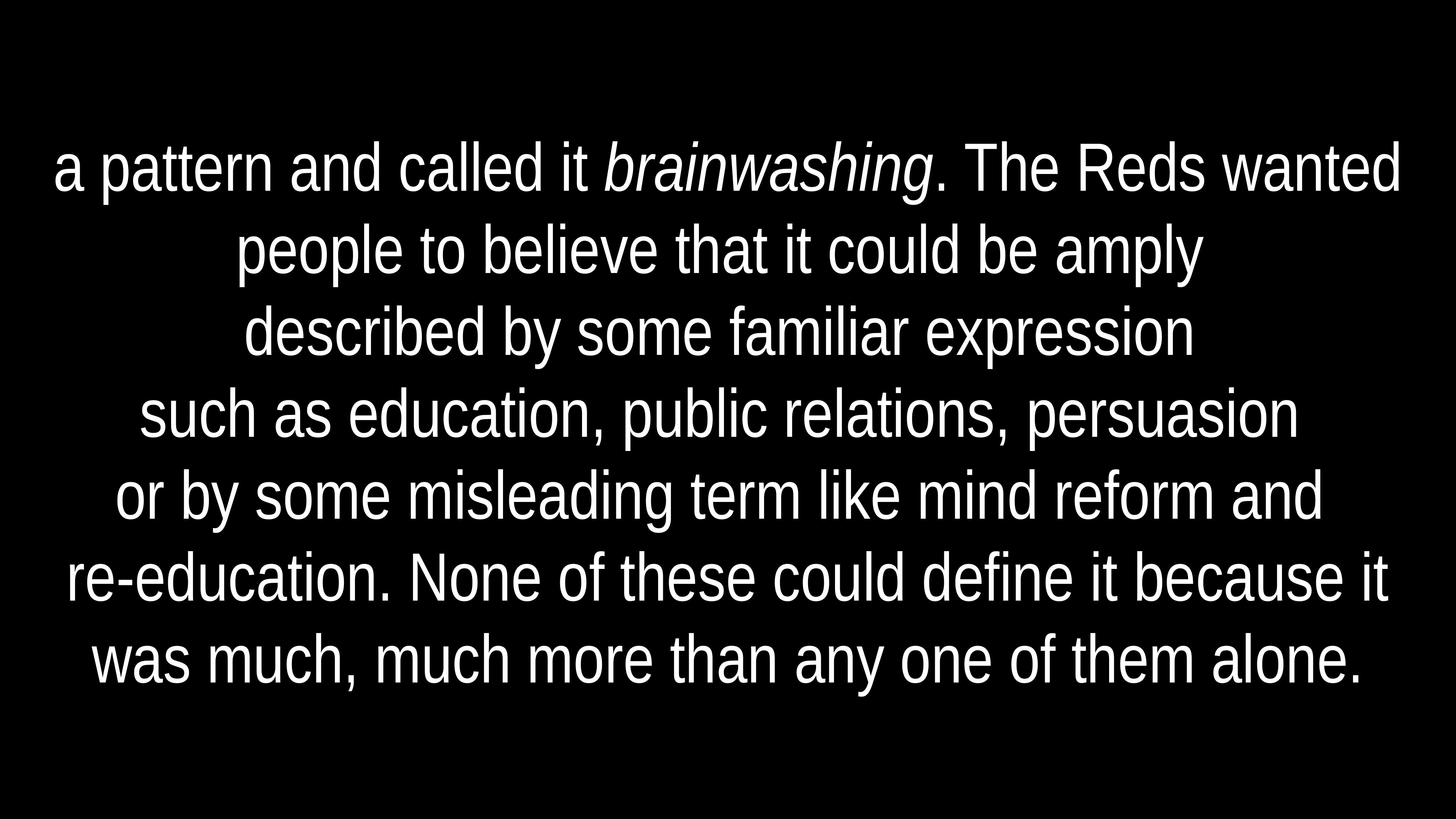

# a pattern and called it brainwashing. The Reds wanted people to believe that it could be amply
described by some familiar expression
such as education, public relations, persuasion
or by some misleading term like mind reform and
re-education. None of these could define it because it was much, much more than any one of them alone.